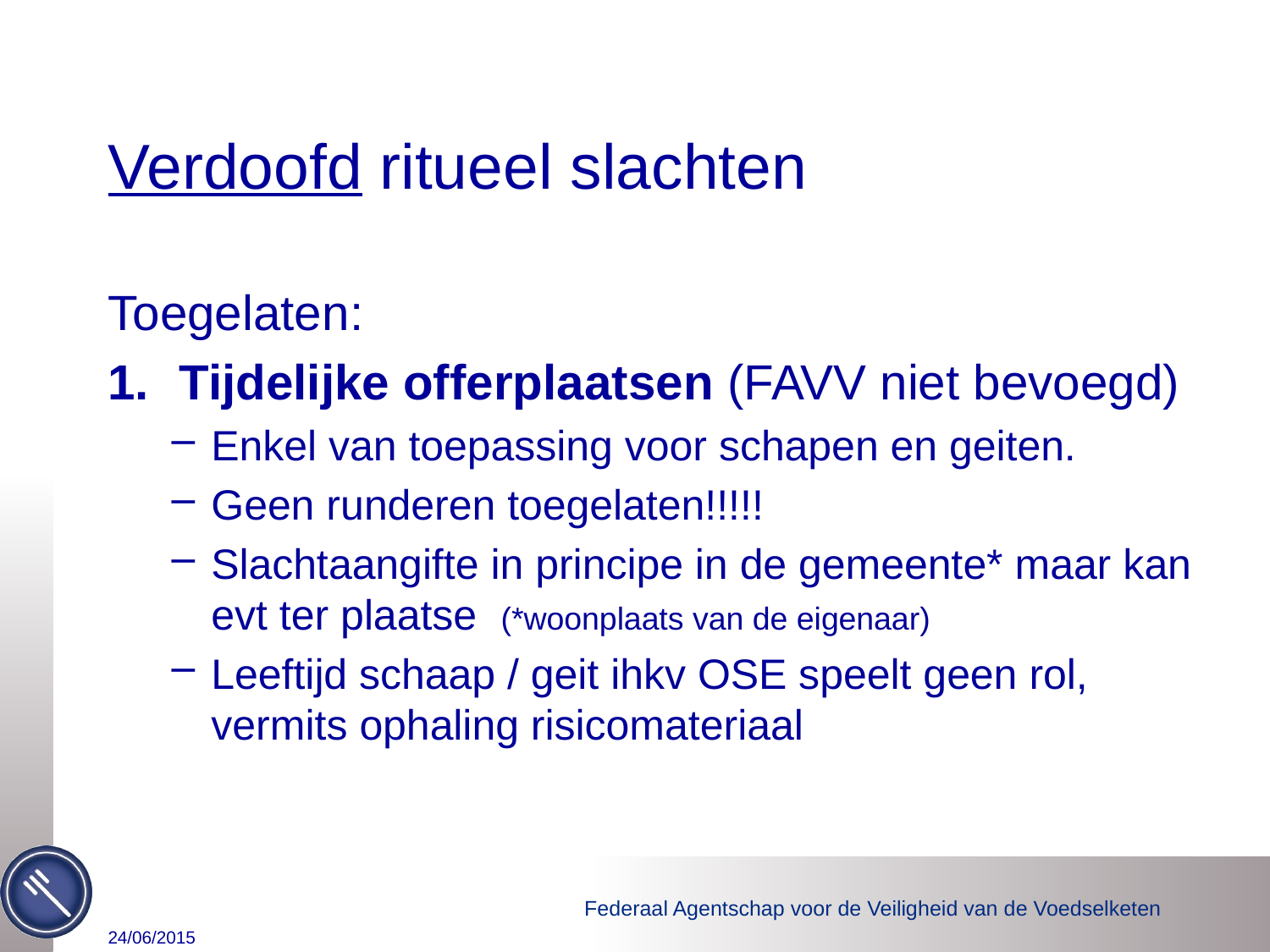

# Verdoofd ritueel slachten
Toegelaten:
Tijdelijke offerplaatsen (FAVV niet bevoegd)
Enkel van toepassing voor schapen en geiten.
Geen runderen toegelaten!!!!!
Slachtaangifte in principe in de gemeente* maar kan evt ter plaatse  (*woonplaats van de eigenaar)
Leeftijd schaap / geit ihkv OSE speelt geen rol, vermits ophaling risicomateriaal

24/06/2015